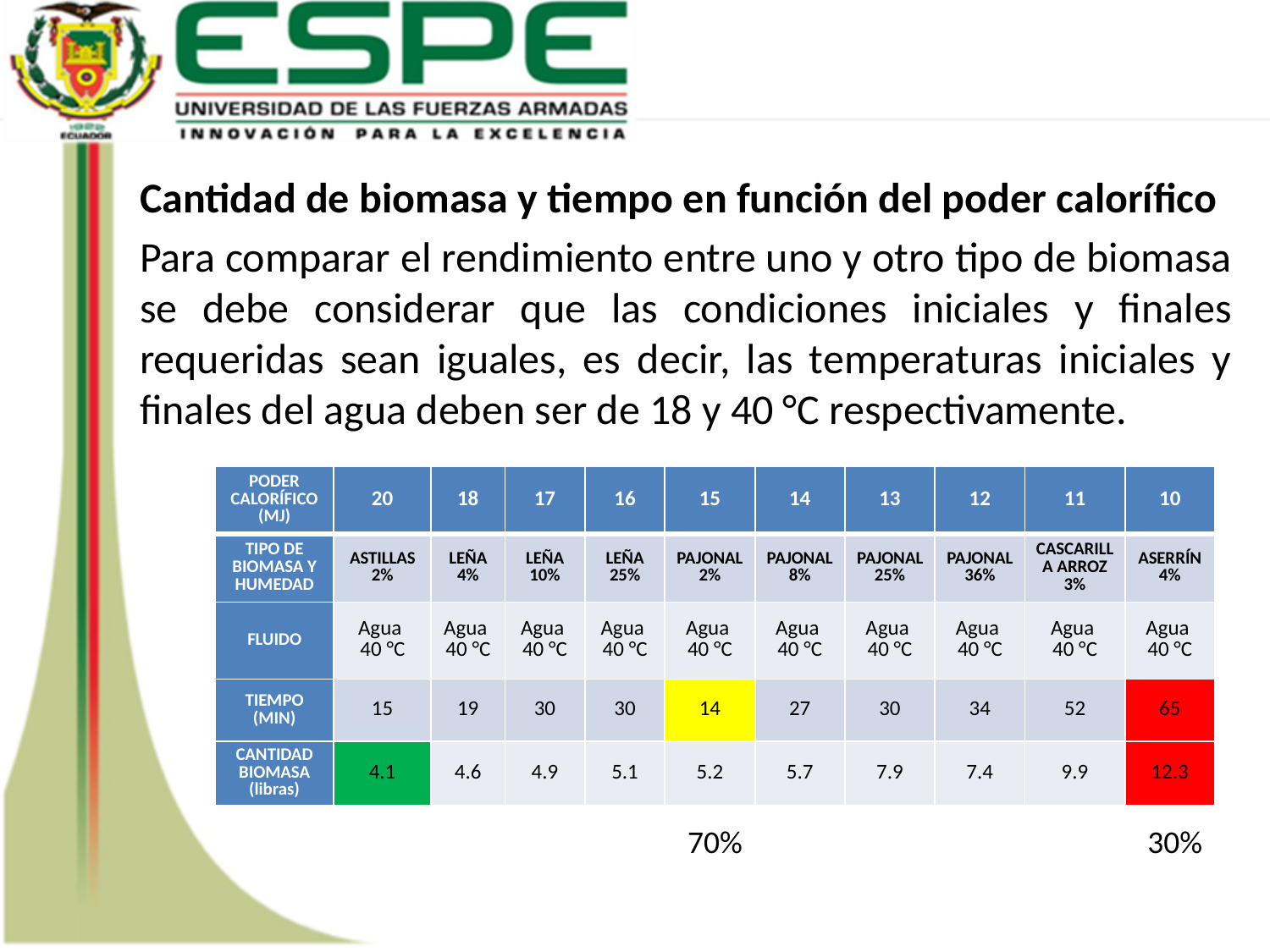

Cantidad de biomasa y tiempo en función del poder calorífico
Para comparar el rendimiento entre uno y otro tipo de biomasa se debe considerar que las condiciones iniciales y finales requeridas sean iguales, es decir, las temperaturas iniciales y finales del agua deben ser de 18 y 40 °C respectivamente.

| PODER CALORÍFICO (MJ) | 20 | 18 | 17 | 16 | 15 | 14 | 13 | 12 | 11 | 10 |
| --- | --- | --- | --- | --- | --- | --- | --- | --- | --- | --- |
| TIPO DE BIOMASA Y HUMEDAD | ASTILLAS 2% | LEÑA 4% | LEÑA 10% | LEÑA 25% | PAJONAL 2% | PAJONAL 8% | PAJONAL 25% | PAJONAL 36% | CASCARILLA ARROZ 3% | ASERRÍN 4% |
| FLUIDO | Agua 40 °C | Agua 40 °C | Agua 40 °C | Agua 40 °C | Agua 40 °C | Agua 40 °C | Agua 40 °C | Agua 40 °C | Agua 40 °C | Agua 40 °C |
| TIEMPO (MIN) | 15 | 19 | 30 | 30 | 14 | 27 | 30 | 34 | 52 | 65 |
| CANTIDAD BIOMASA (libras) | 4.1 | 4.6 | 4.9 | 5.1 | 5.2 | 5.7 | 7.9 | 7.4 | 9.9 | 12.3 |
70%
30%